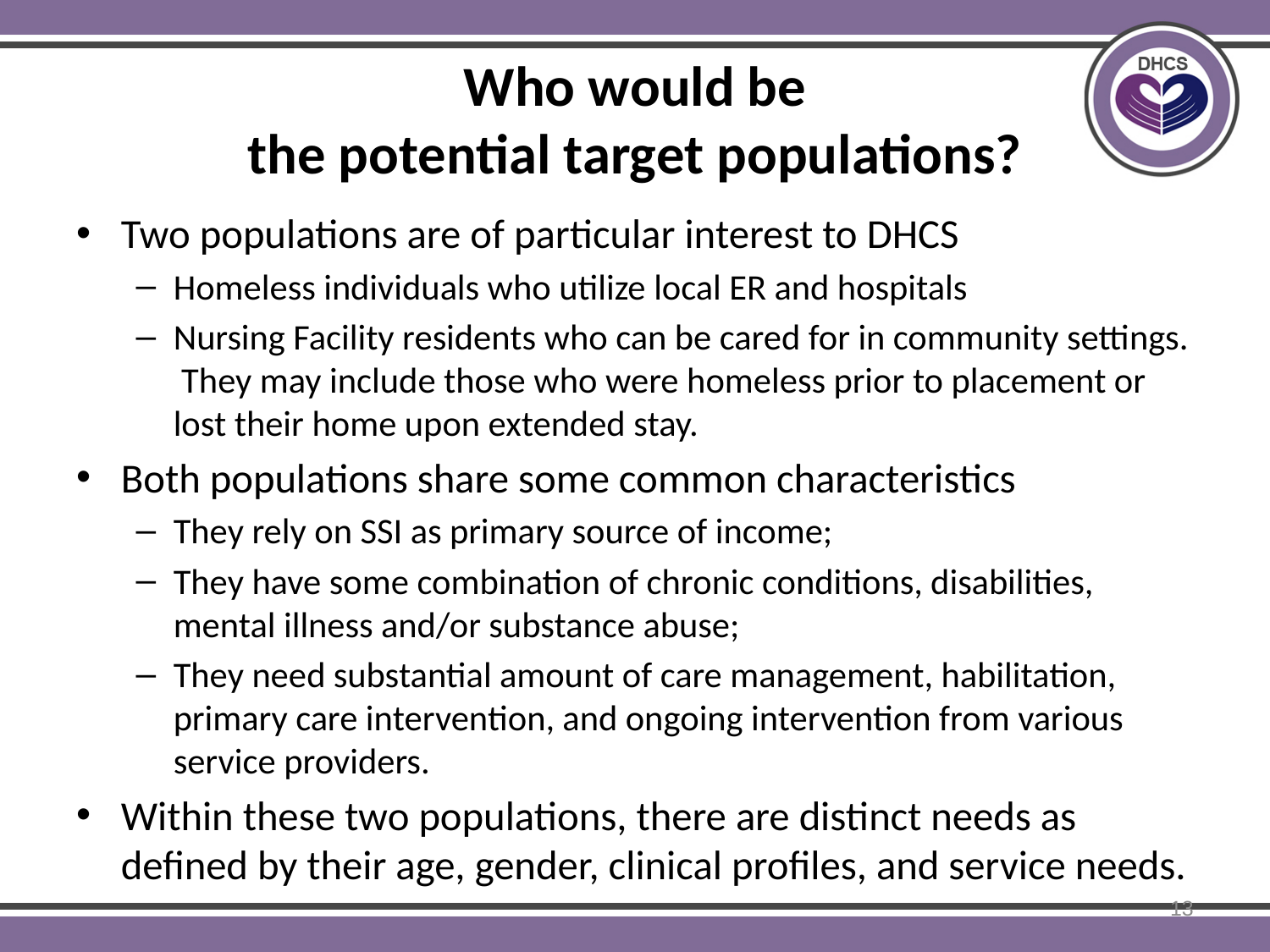

# Who would be the potential target populations?
Two populations are of particular interest to DHCS
Homeless individuals who utilize local ER and hospitals
Nursing Facility residents who can be cared for in community settings.  They may include those who were homeless prior to placement or lost their home upon extended stay.
Both populations share some common characteristics
They rely on SSI as primary source of income;
They have some combination of chronic conditions, disabilities, mental illness and/or substance abuse;
They need substantial amount of care management, habilitation, primary care intervention, and ongoing intervention from various service providers.
Within these two populations, there are distinct needs as defined by their age, gender, clinical profiles, and service needs.

13